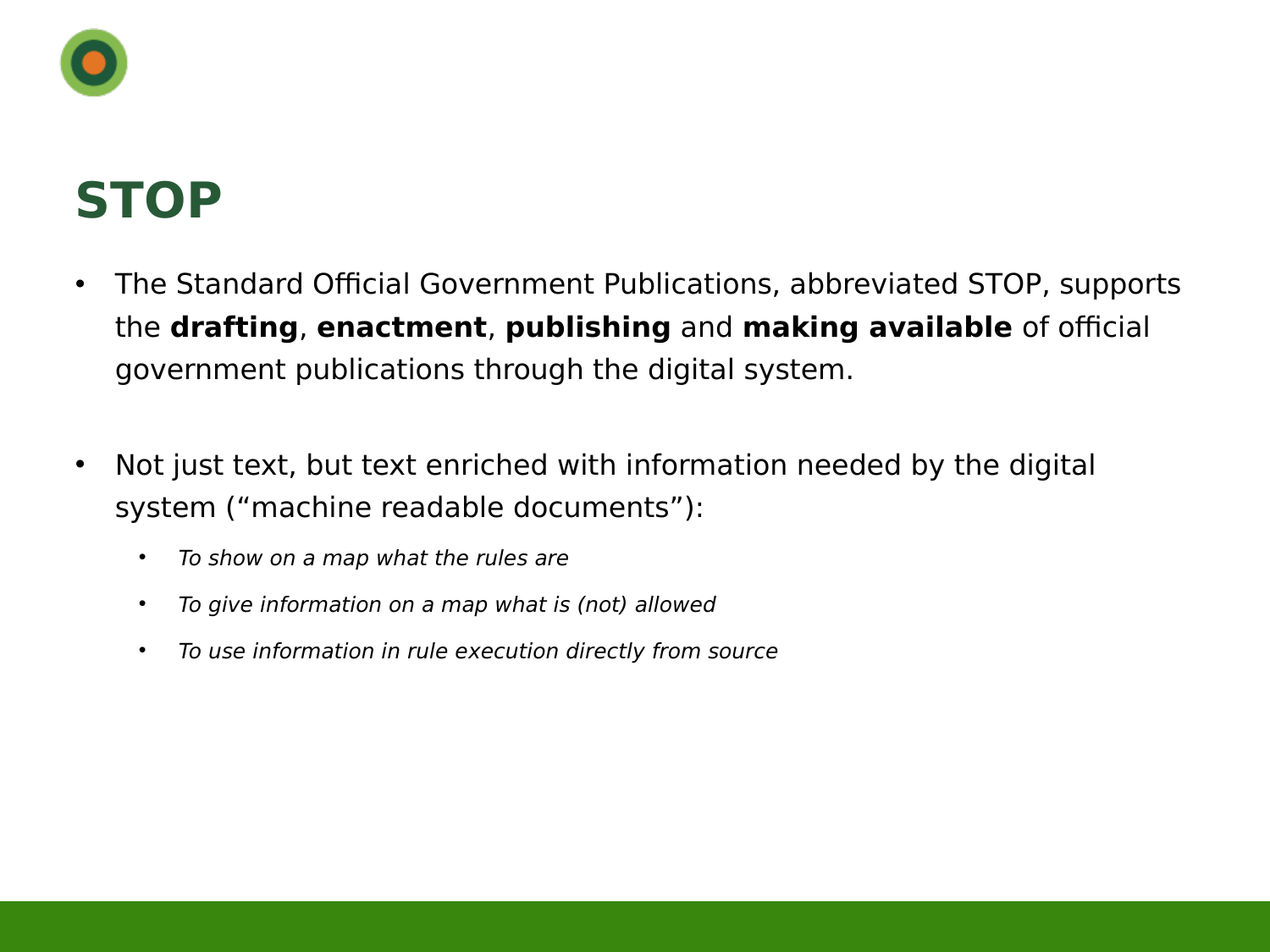

# STOP
The Standard Official Government Publications, abbreviated STOP, supports the drafting, enactment, publishing and making available of official government publications through the digital system.

Not just text, but text enriched with information needed by the digital system (“machine readable documents”):
To show on a map what the rules are
To give information on a map what is (not) allowed
To use information in rule execution directly from source